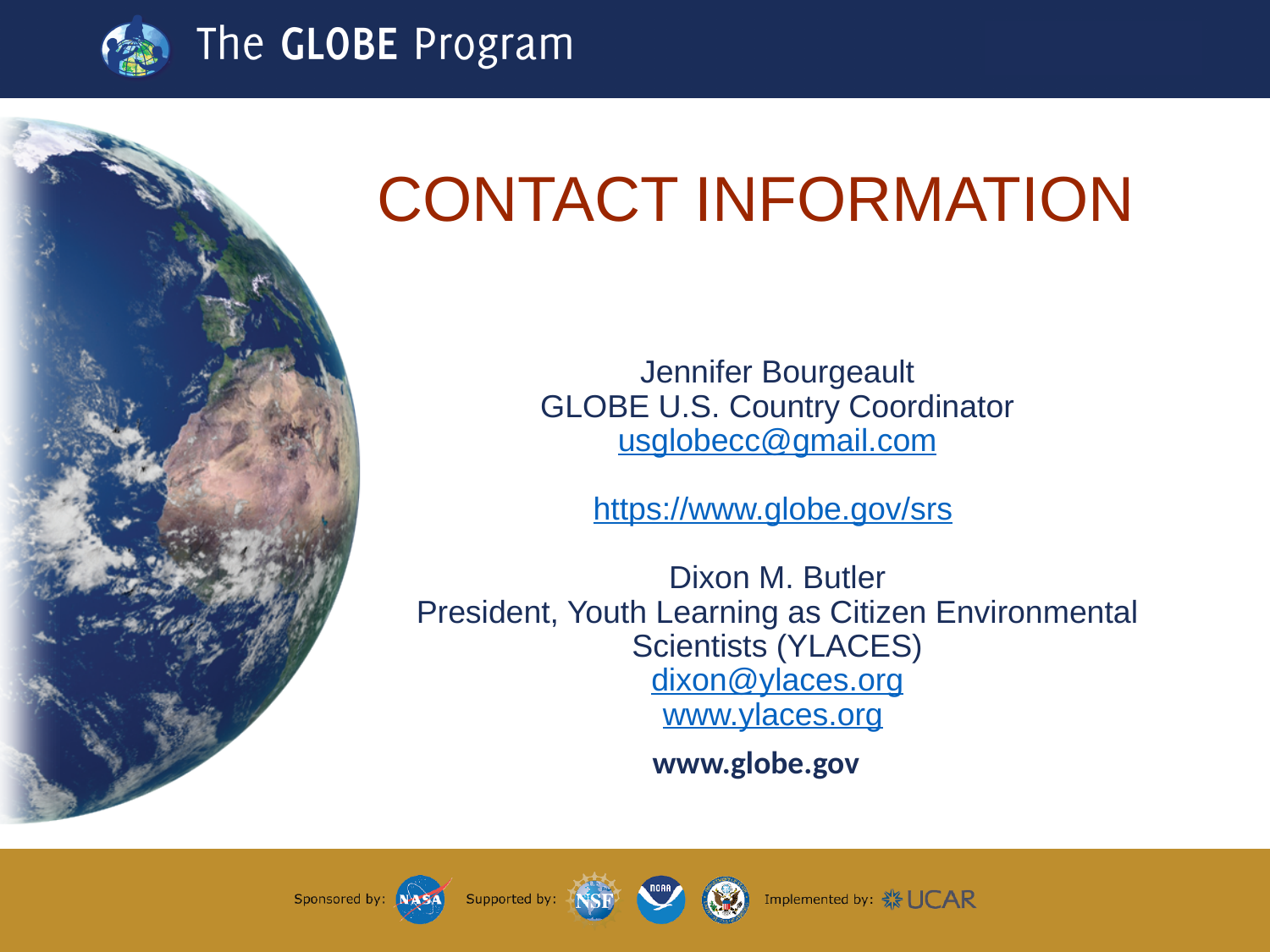

# Jennifer Bourgeault GLOBE U.S. Country Coordinator usglobecc@gmail.com https://www.globe.gov/srs Dixon M. Butler President, Youth Learning as Citizen Environmental Scientists (YLACES) dixon@ylaces.org www.ylaces.org